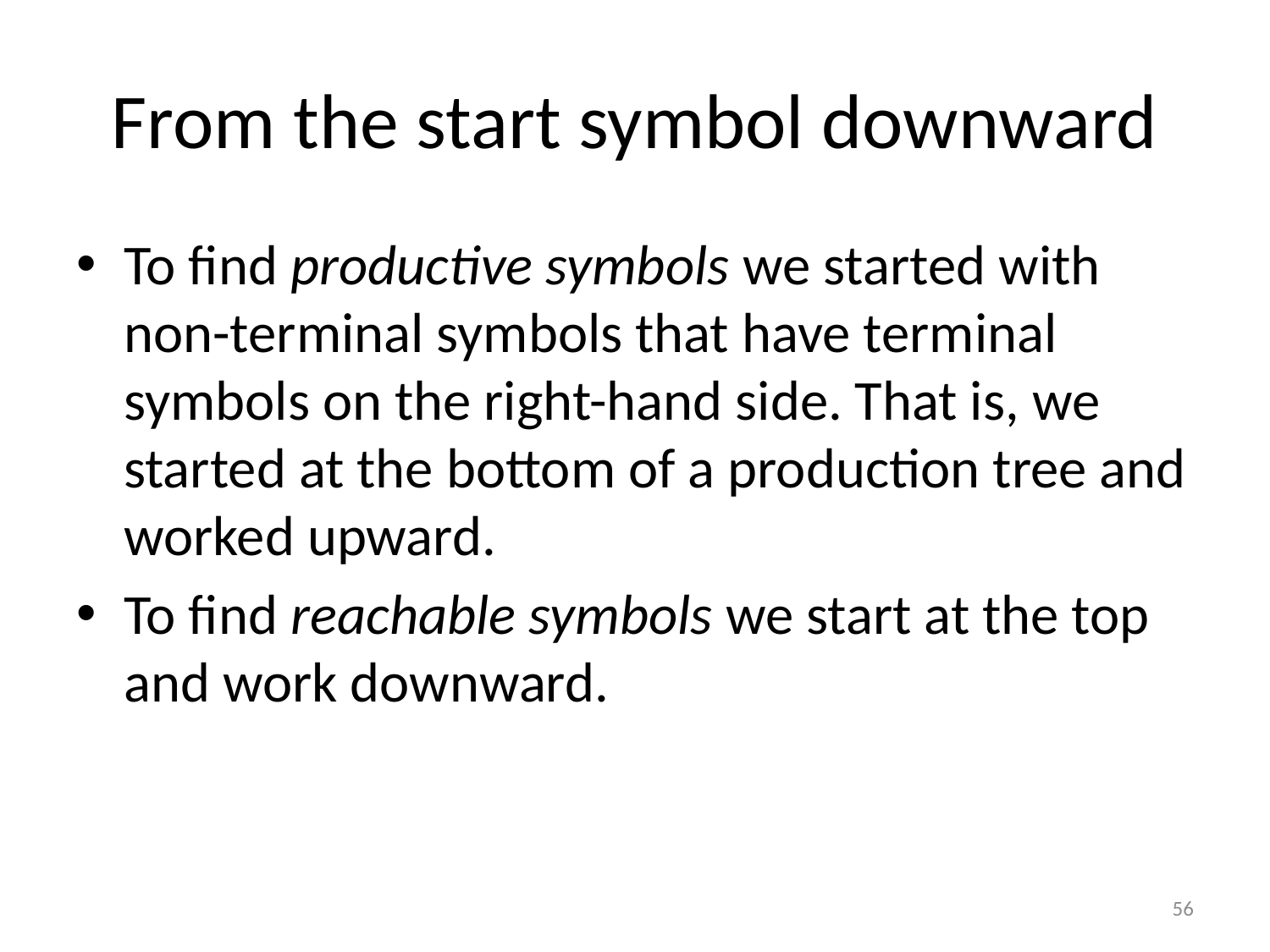

# From the start symbol downward
To find productive symbols we started with non-terminal symbols that have terminal symbols on the right-hand side. That is, we started at the bottom of a production tree and worked upward.
To find reachable symbols we start at the top and work downward.
56